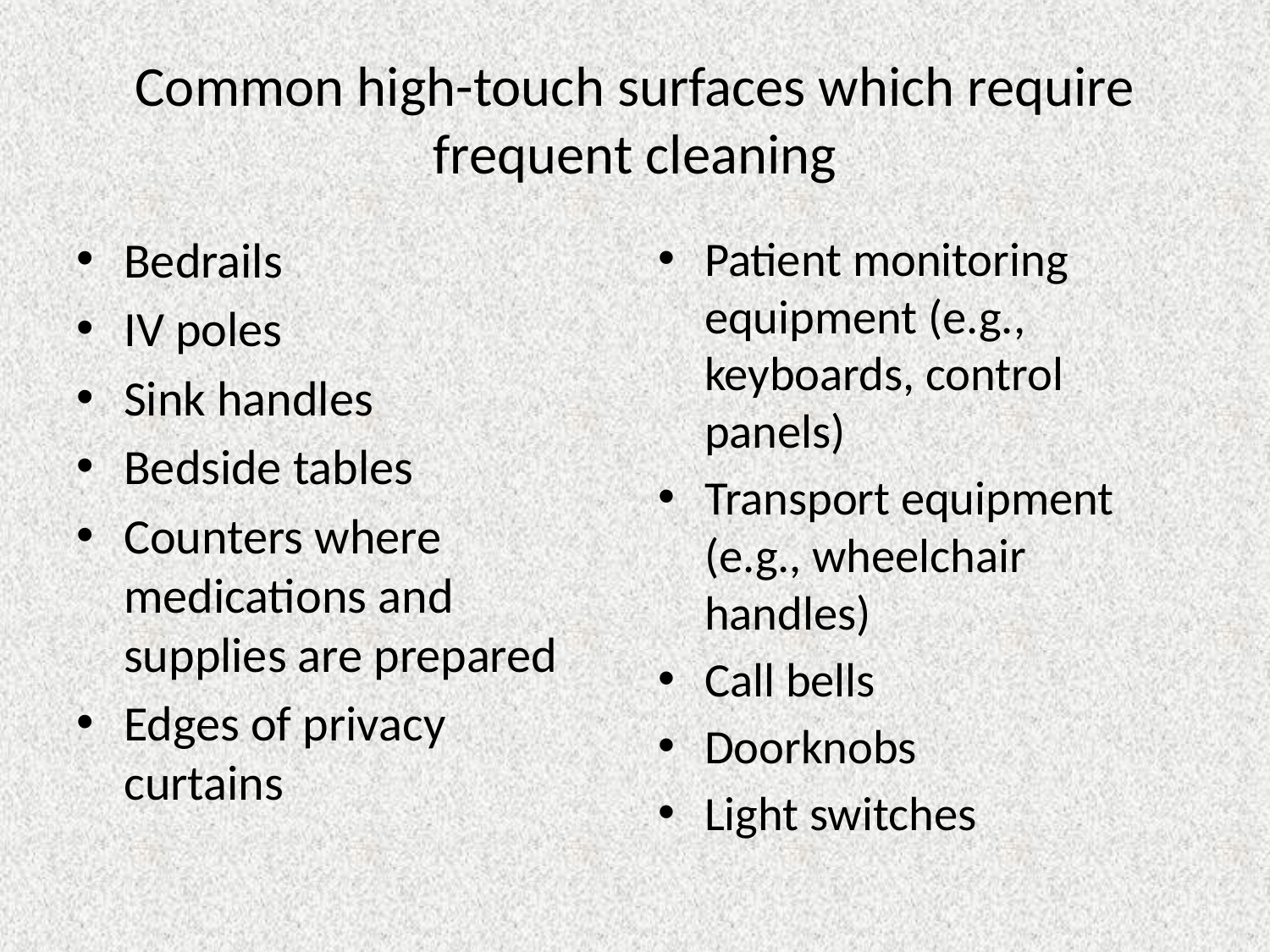

# Common high-touch surfaces which require frequent cleaning
Bedrails
IV poles
Sink handles
Bedside tables
Counters where medications and supplies are prepared
Edges of privacy curtains

Patient monitoring equipment (e.g., keyboards, control panels)
Transport equipment (e.g., wheelchair handles)
Call bells
Doorknobs
Light switches